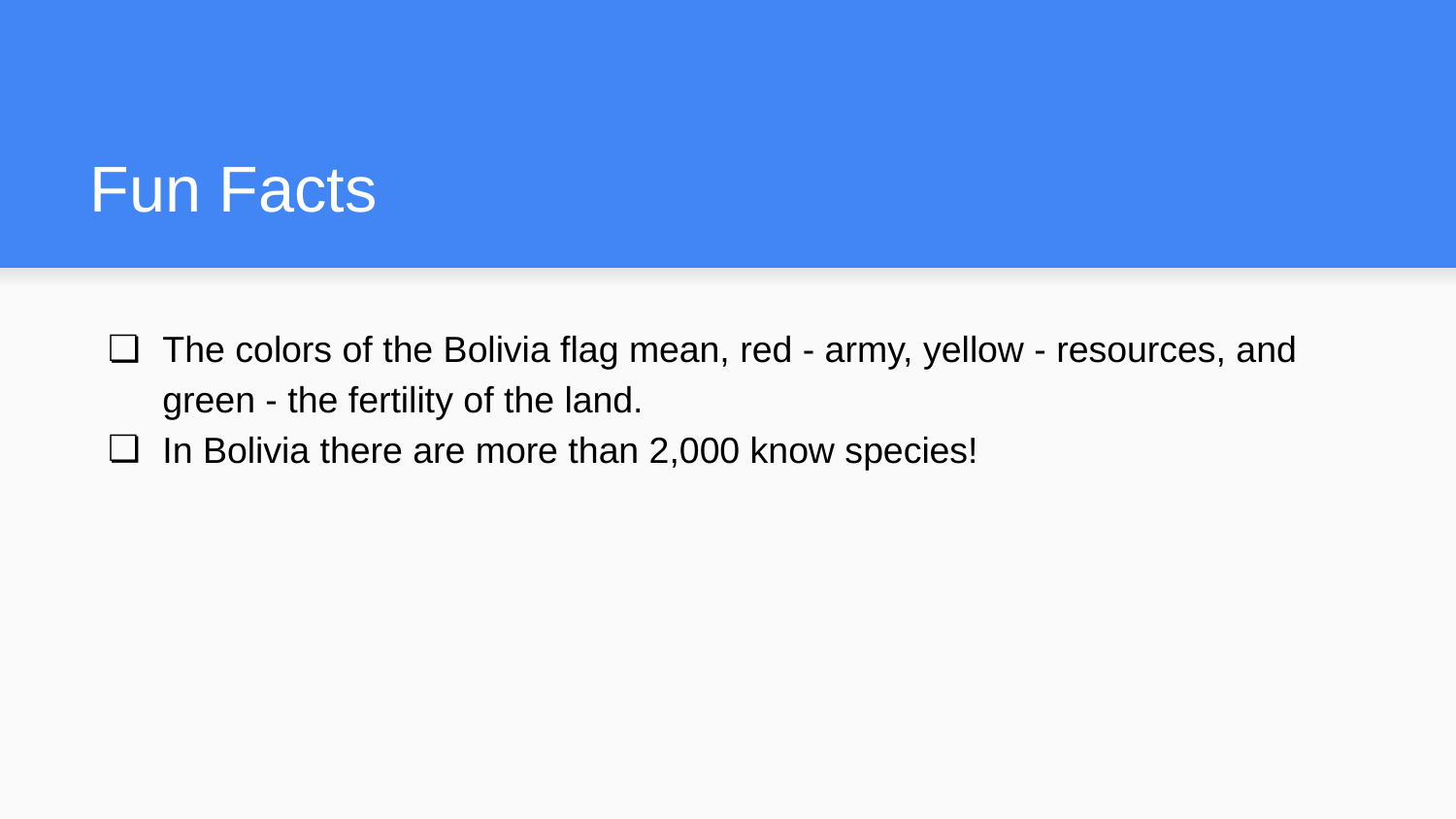

# Fun Facts
The colors of the Bolivia flag mean, red - army, yellow - resources, and green - the fertility of the land.
In Bolivia there are more than 2,000 know species!